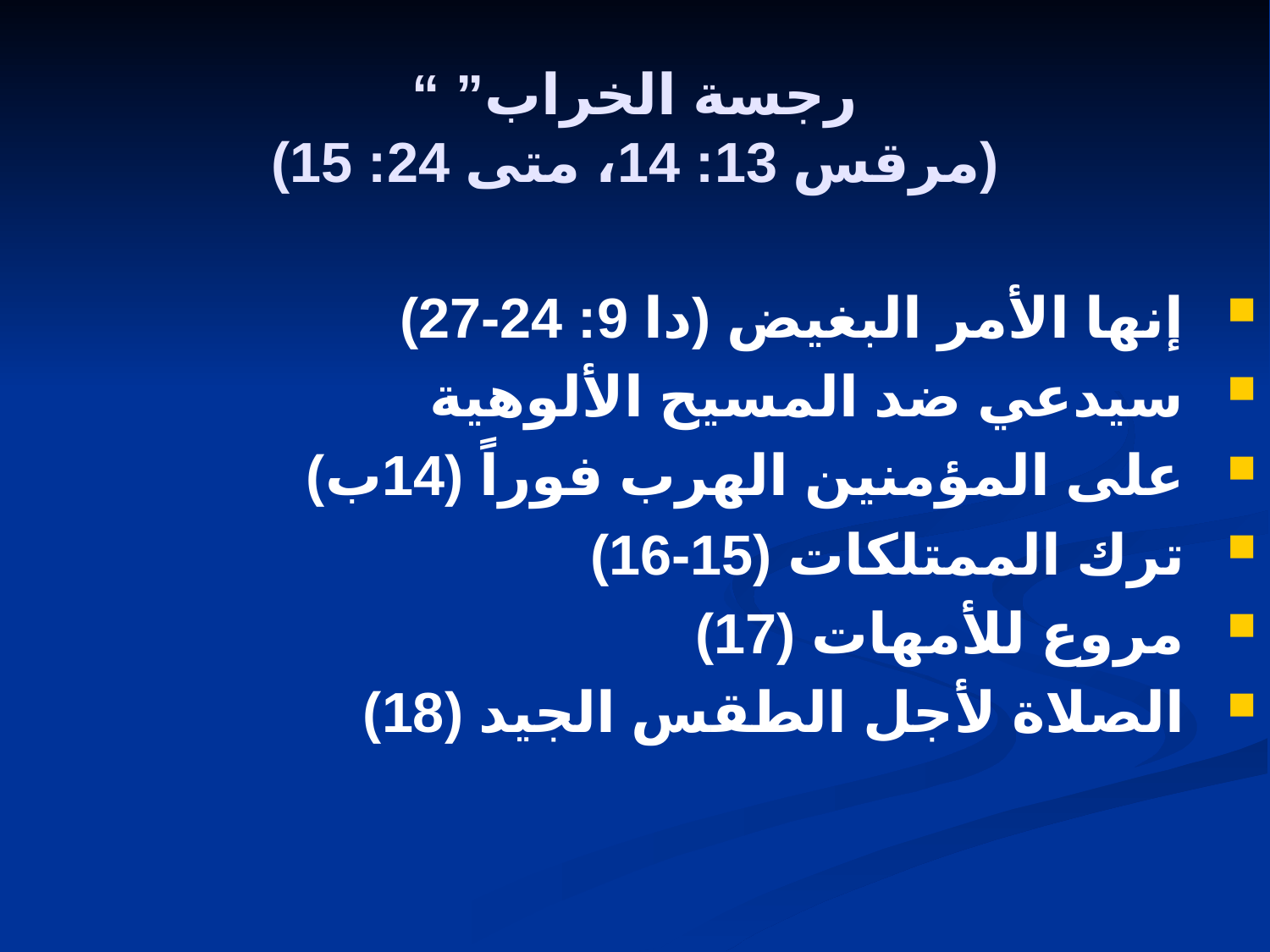

# “رجسة الخراب” (مرقس 13: 14، متى 24: 15)
إنها الأمر البغيض (دا 9: 24-27)
سيدعي ضد المسيح الألوهية
على المؤمنين الهرب فوراً (14ب)
ترك الممتلكات (15-16)
مروع للأمهات (17)
الصلاة لأجل الطقس الجيد (18)